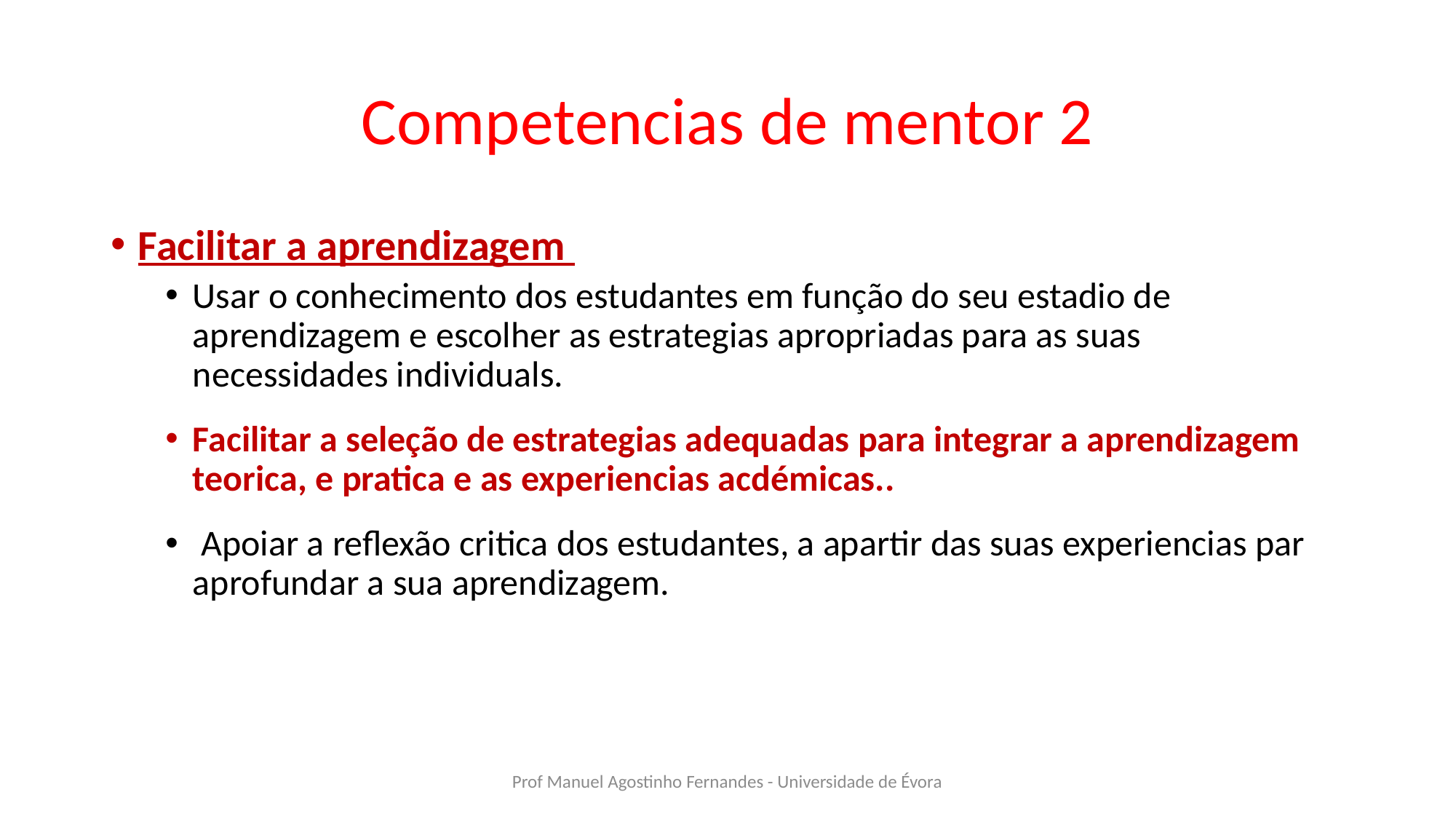

# Competencias de mentor 2
Facilitar a aprendizagem
Usar o conhecimento dos estudantes em função do seu estadio de aprendizagem e escolher as estrategias apropriadas para as suas necessidades individuals.
Facilitar a seleção de estrategias adequadas para integrar a aprendizagem teorica, e pratica e as experiencias acdémicas..
 Apoiar a reflexão critica dos estudantes, a apartir das suas experiencias par aprofundar a sua aprendizagem.
Prof Manuel Agostinho Fernandes - Universidade de Évora